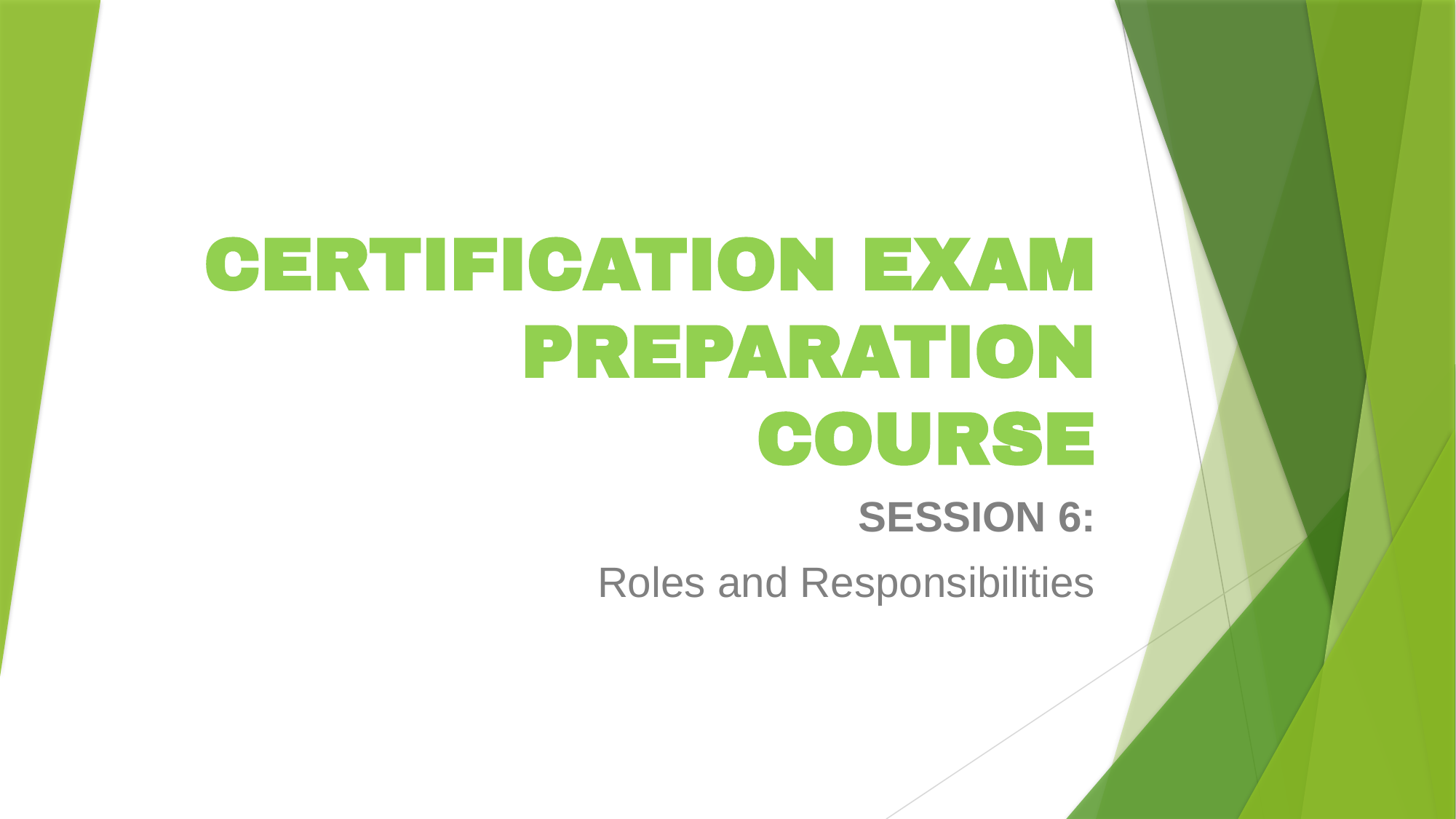

# CERTIFICATION EXAM PREPARATION COURSE
SESSION 6:
Roles and Responsibilities